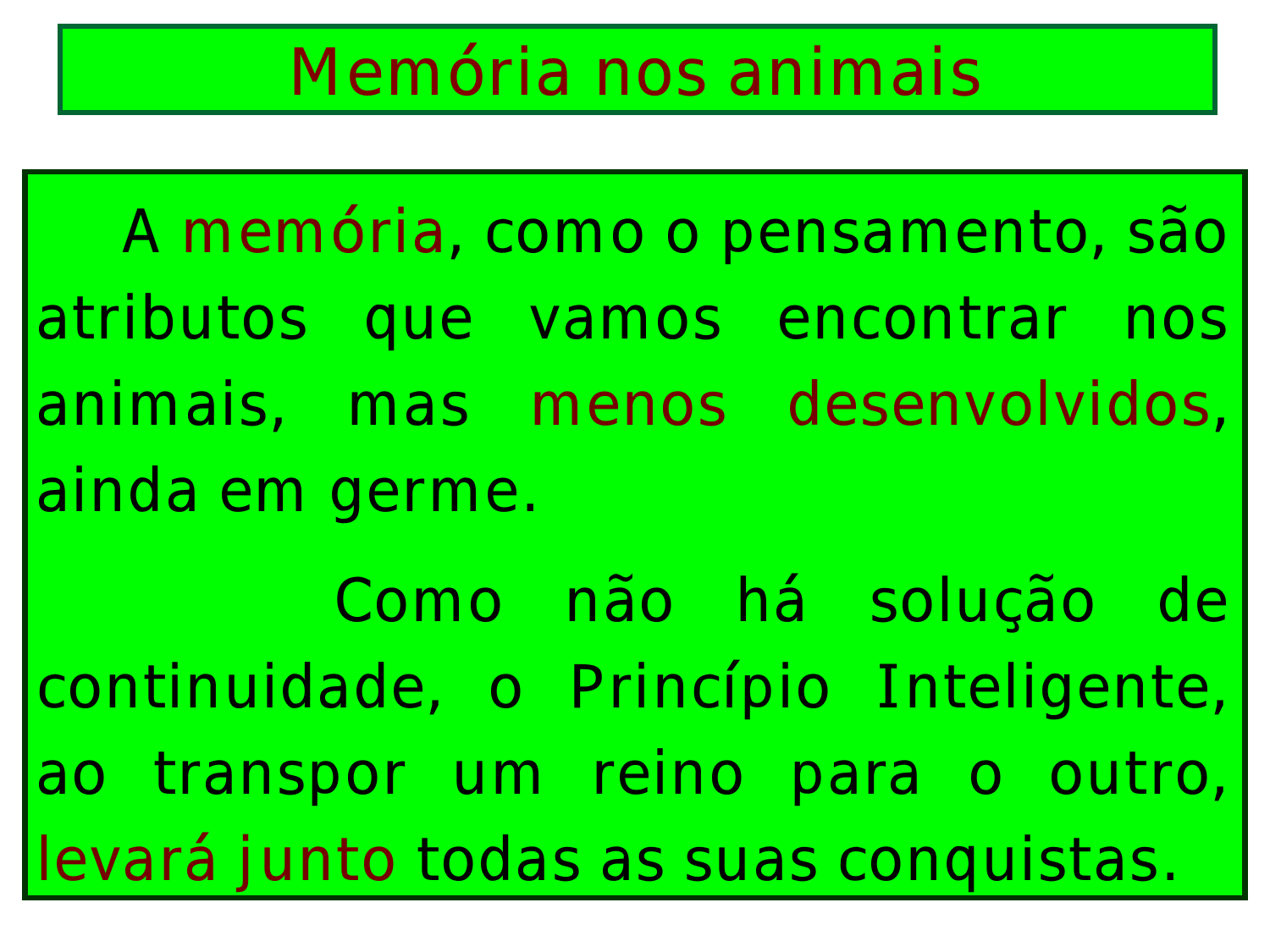

Memória nos animais
     A memória, como o pensamento, são atributos que vamos encontrar nos animais, mas menos desenvolvidos, ainda em germe.
     Como não há solução de continuidade, o Princípio Inteligente, ao transpor um reino para o outro, levará junto todas as suas conquistas.